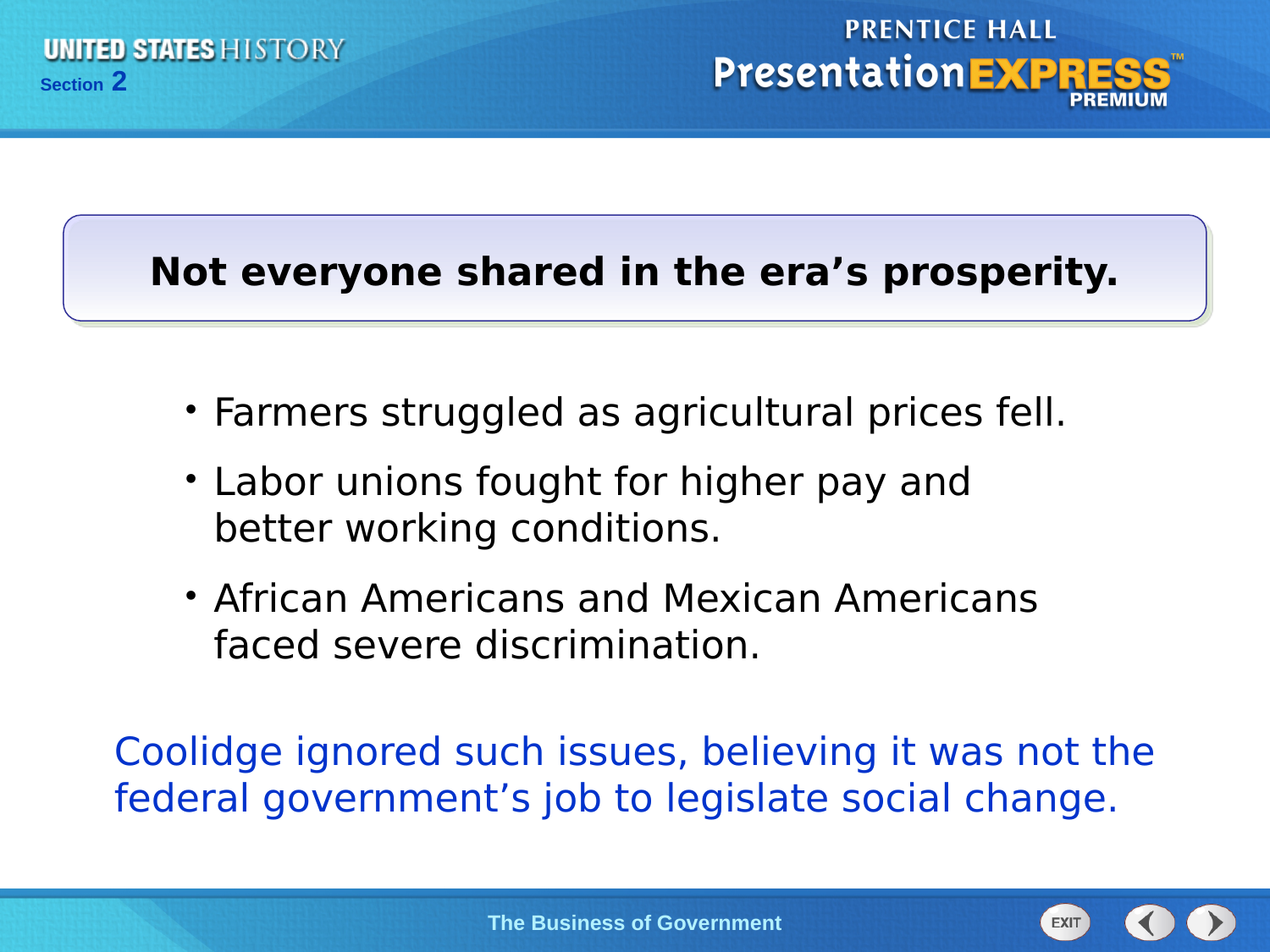

Not everyone shared in the era’s prosperity.
Farmers struggled as agricultural prices fell.
Labor unions fought for higher pay and better working conditions.
African Americans and Mexican Americans faced severe discrimination.
Coolidge ignored such issues, believing it was not the federal government’s job to legislate social change.